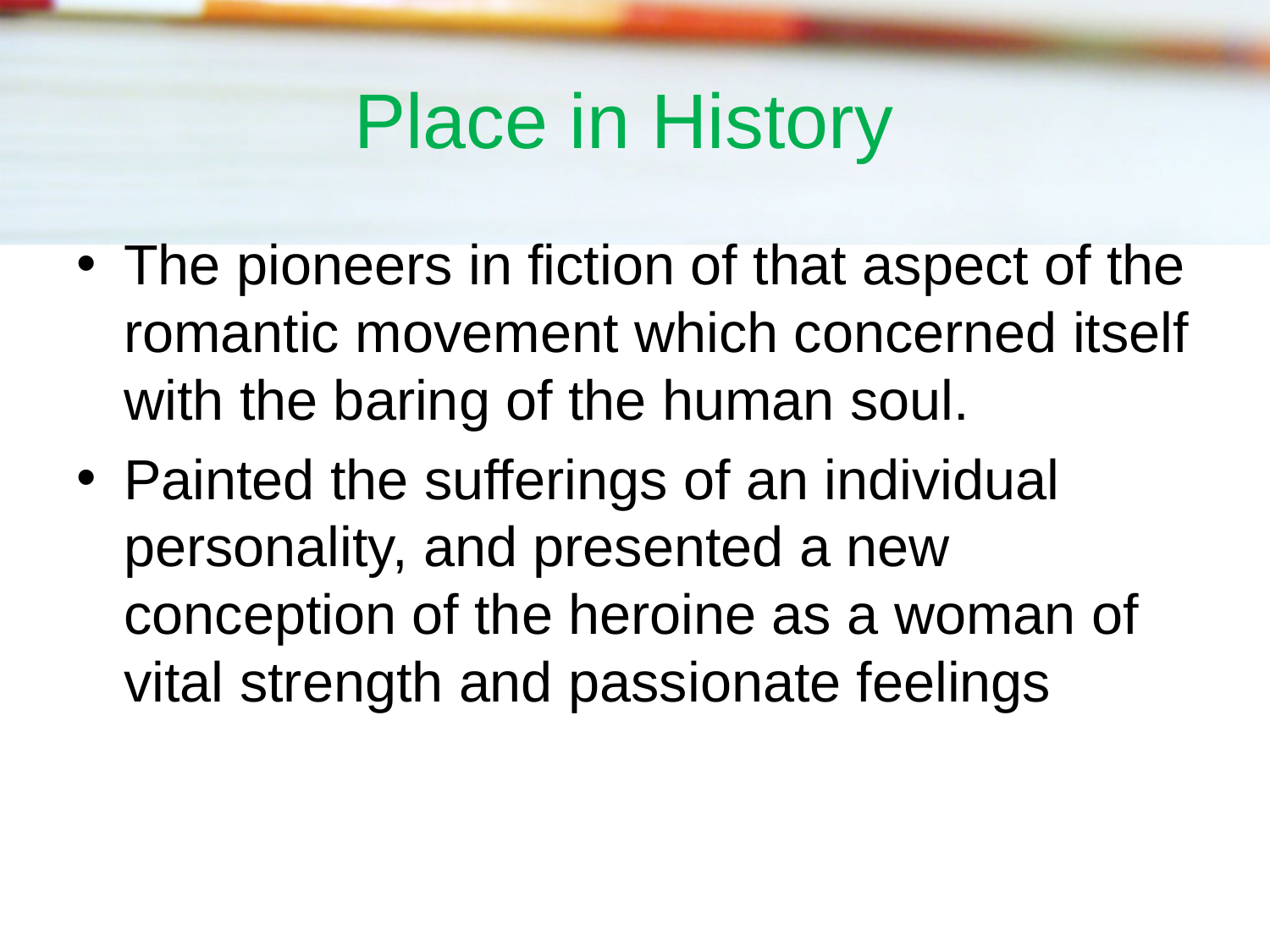

# Place in History
The pioneers in fiction of that aspect of the romantic movement which concerned itself with the baring of the human soul.
Painted the sufferings of an individual personality, and presented a new conception of the heroine as a woman of vital strength and passionate feelings